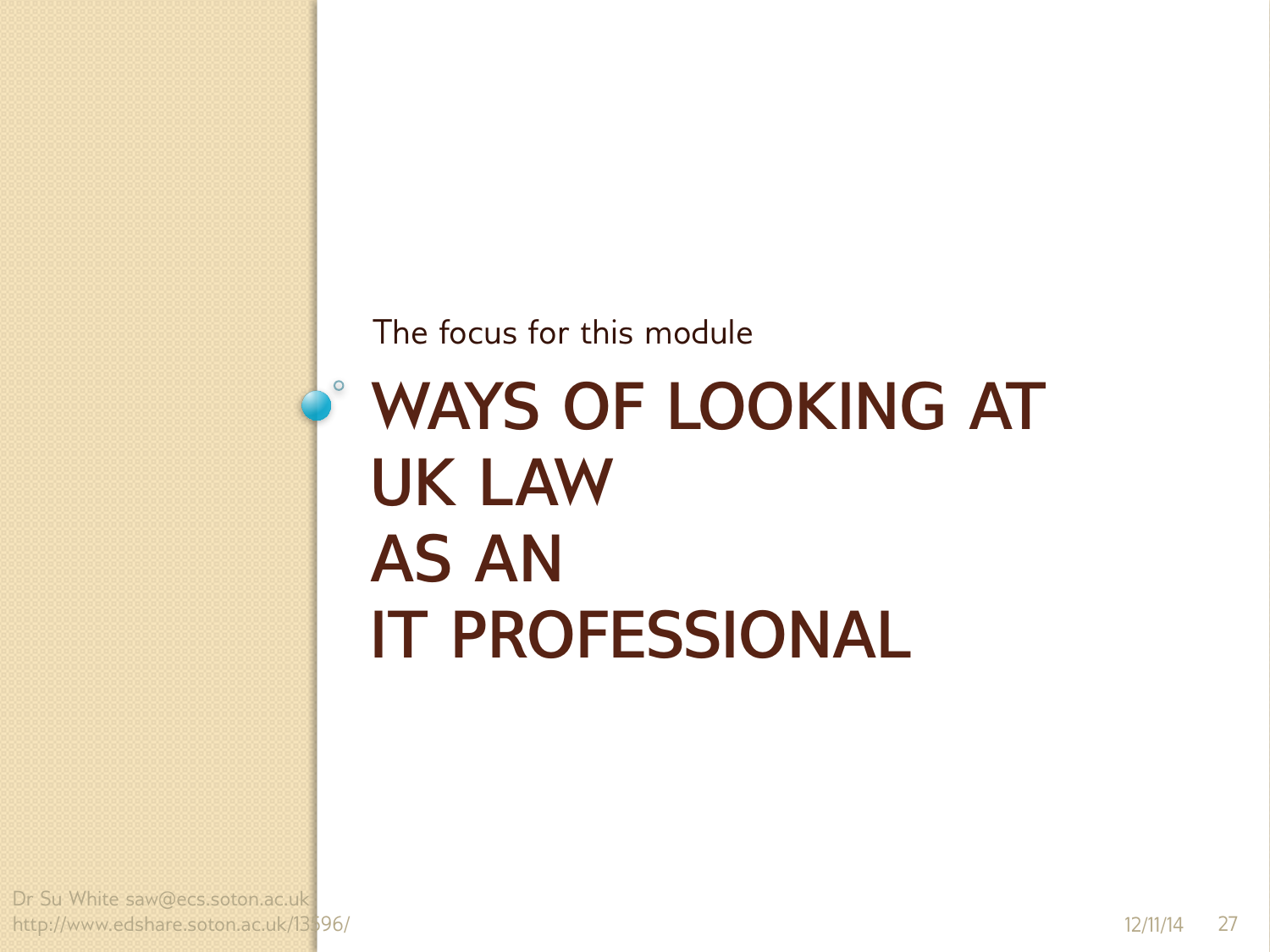

The focus for this module
# Ways of looking at UK law as an IT professional
Dr Su White saw@ecs.soton.ac.uk  http://www.edshare.soton.ac.uk/13596/
27
12/11/14